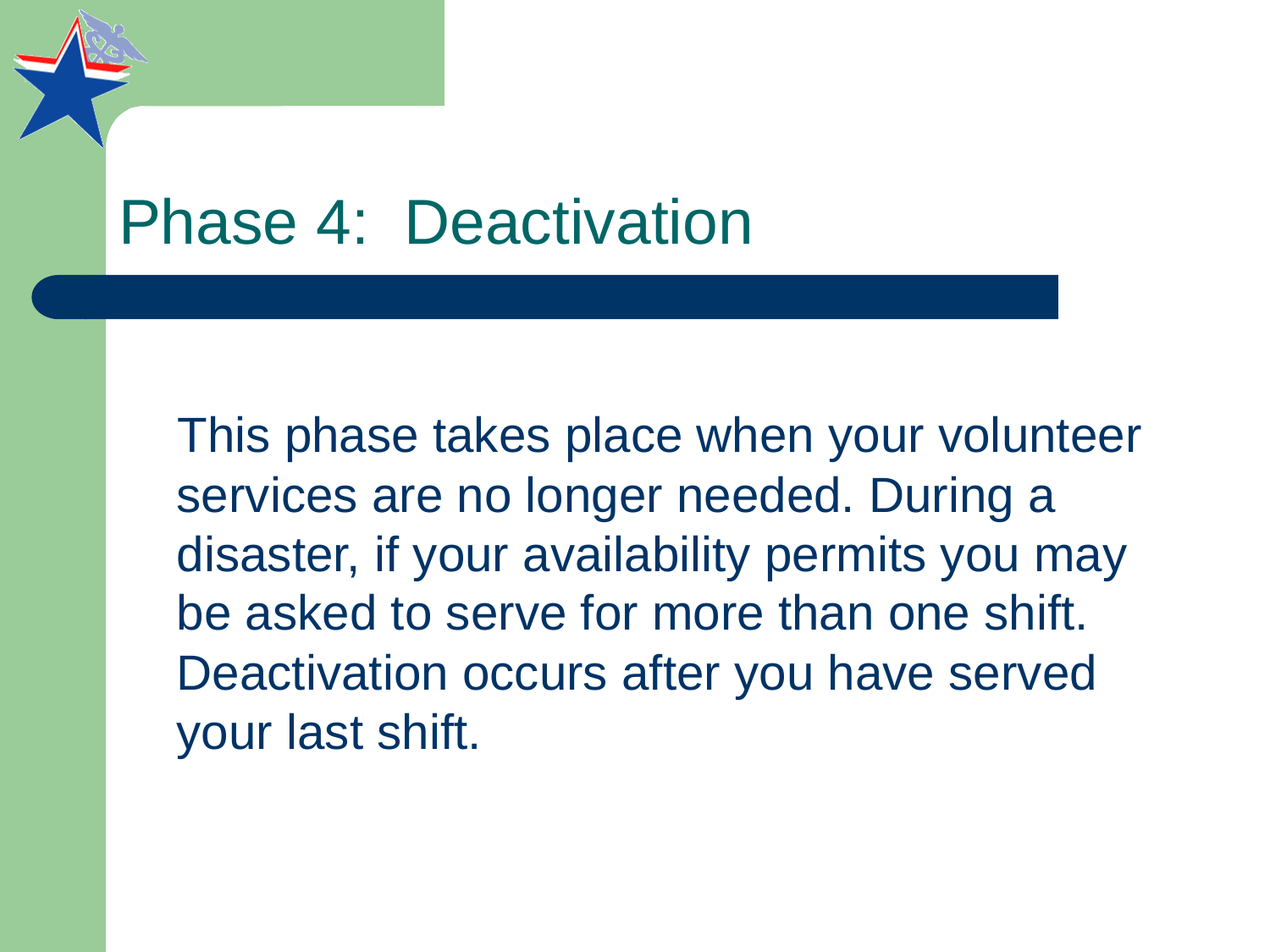

# Phase 4:  Deactivation

This phase takes place when your volunteer services are no longer needed. During a disaster, if your availability permits you may be asked to serve for more than one shift. Deactivation occurs after you have served your last shift.